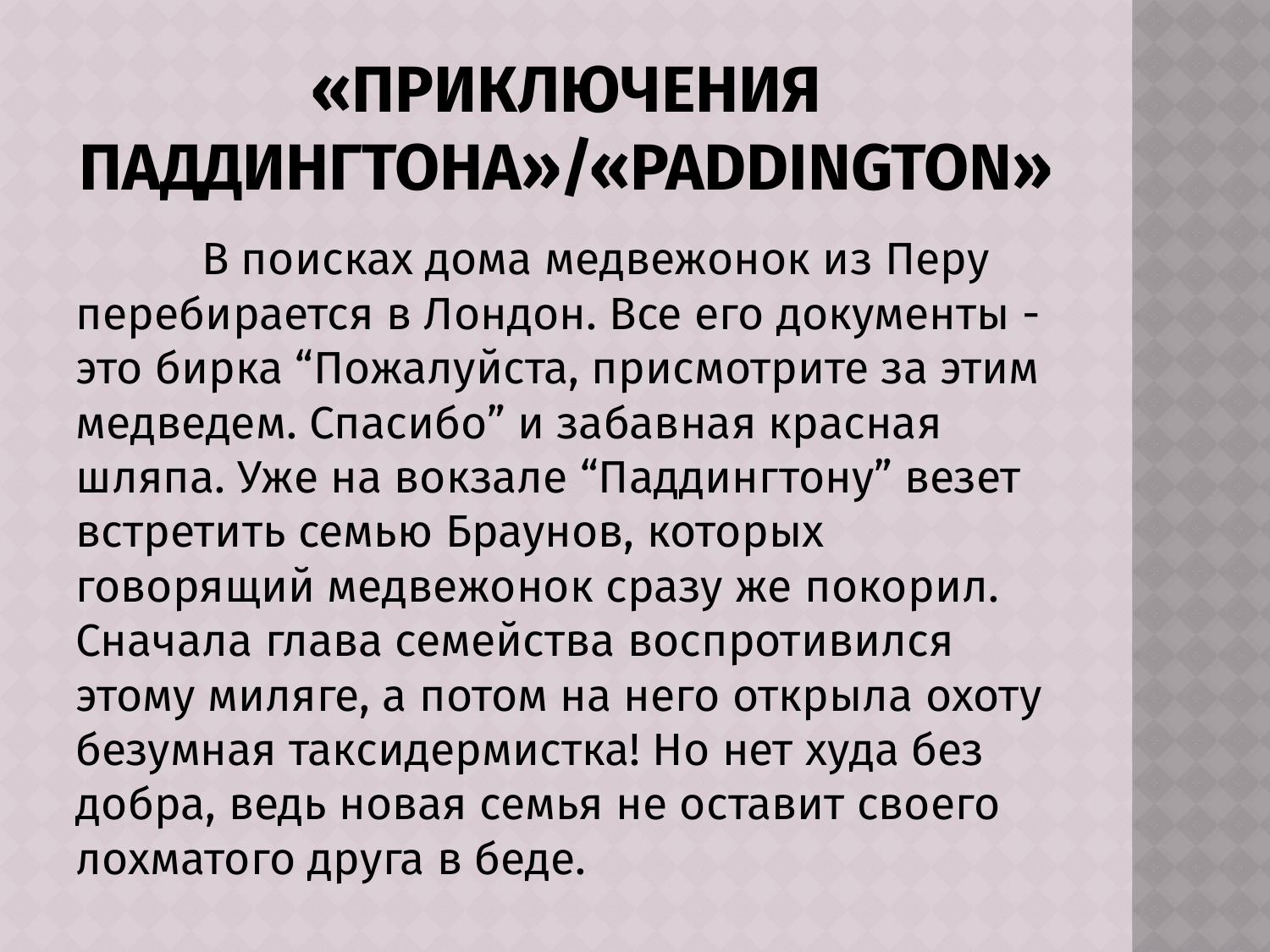

# «Приключения Паддингтона»/«Paddington»
	В поисках дома медвежонок из Перу перебирается в Лондон. Все его документы - это бирка “Пожалуйста, присмотрите за этим медведем. Спасибо” и забавная красная шляпа. Уже на вокзале “Паддингтону” везет встретить семью Браунов, которых говорящий медвежонок сразу же покорил. Сначала глава семейства воспротивился этому миляге, а потом на него открыла охоту безумная таксидермистка! Но нет худа без добра, ведь новая семья не оставит своего лохматого друга в беде.